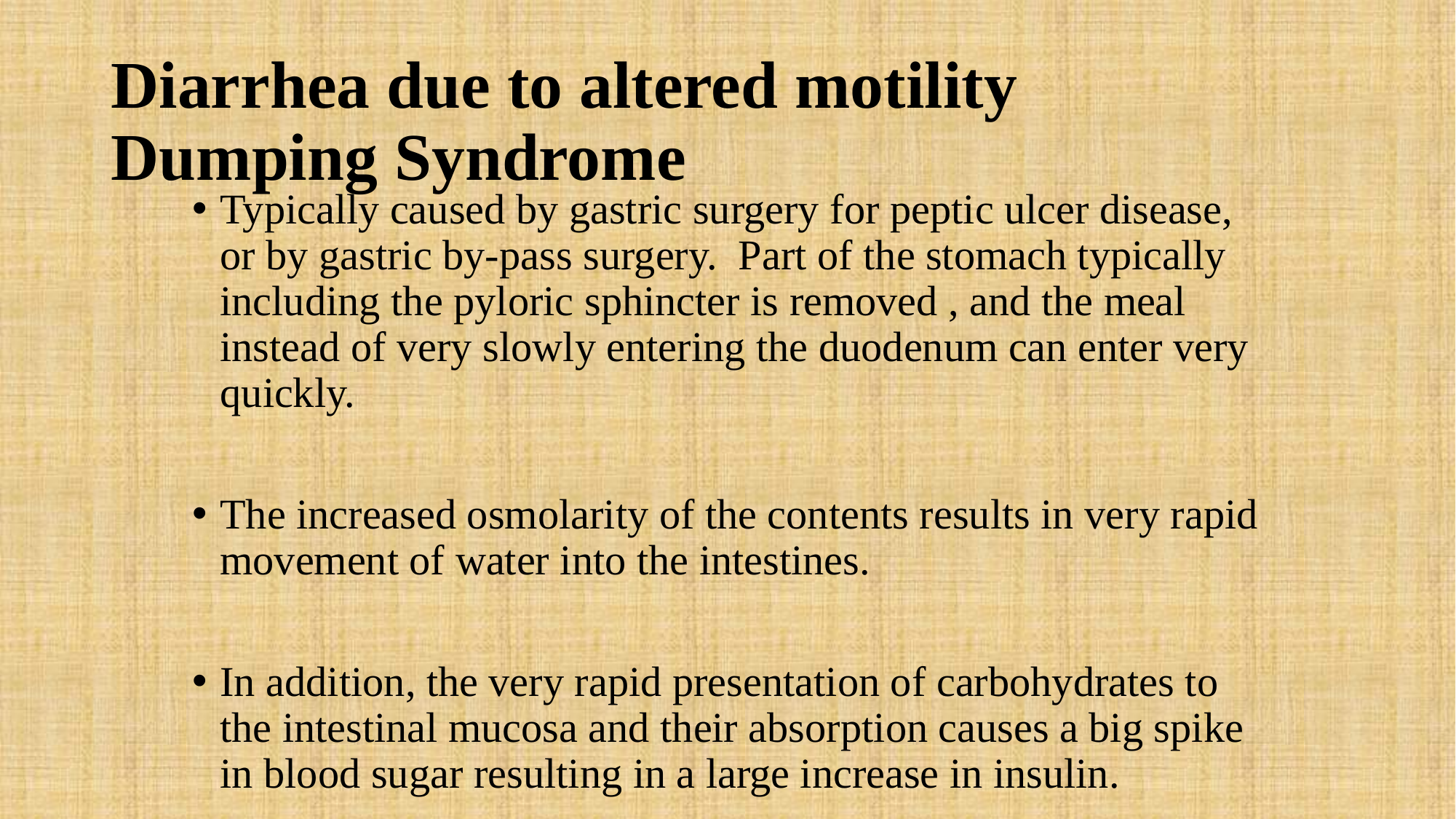

# Diarrhea due to altered motility Dumping Syndrome
Typically caused by gastric surgery for peptic ulcer disease, or by gastric by-pass surgery.  Part of the stomach typically including the pyloric sphincter is removed , and the meal instead of very slowly entering the duodenum can enter very quickly.

The increased osmolarity of the contents results in very rapid movement of water into the intestines.

In addition, the very rapid presentation of carbohydrates to the intestinal mucosa and their absorption causes a big spike in blood sugar resulting in a large increase in insulin.